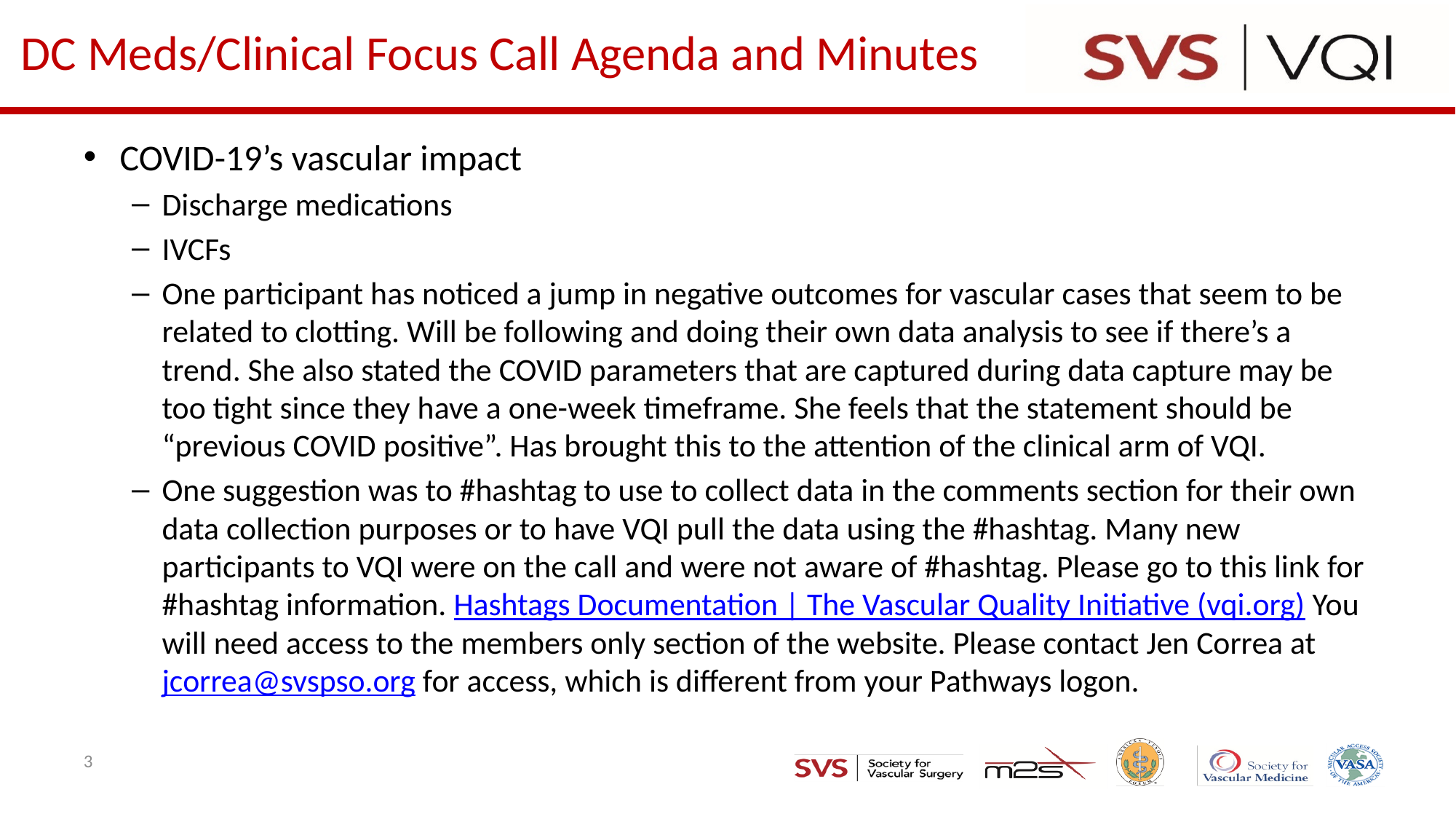

# DC Meds/Clinical Focus Call Agenda and Minutes
COVID-19’s vascular impact
Discharge medications
IVCFs
One participant has noticed a jump in negative outcomes for vascular cases that seem to be related to clotting. Will be following and doing their own data analysis to see if there’s a trend. She also stated the COVID parameters that are captured during data capture may be too tight since they have a one-week timeframe. She feels that the statement should be “previous COVID positive”. Has brought this to the attention of the clinical arm of VQI.
One suggestion was to #hashtag to use to collect data in the comments section for their own data collection purposes or to have VQI pull the data using the #hashtag. Many new participants to VQI were on the call and were not aware of #hashtag. Please go to this link for #hashtag information. Hashtags Documentation | The Vascular Quality Initiative (vqi.org) You will need access to the members only section of the website. Please contact Jen Correa at jcorrea@svspso.org for access, which is different from your Pathways logon.

3